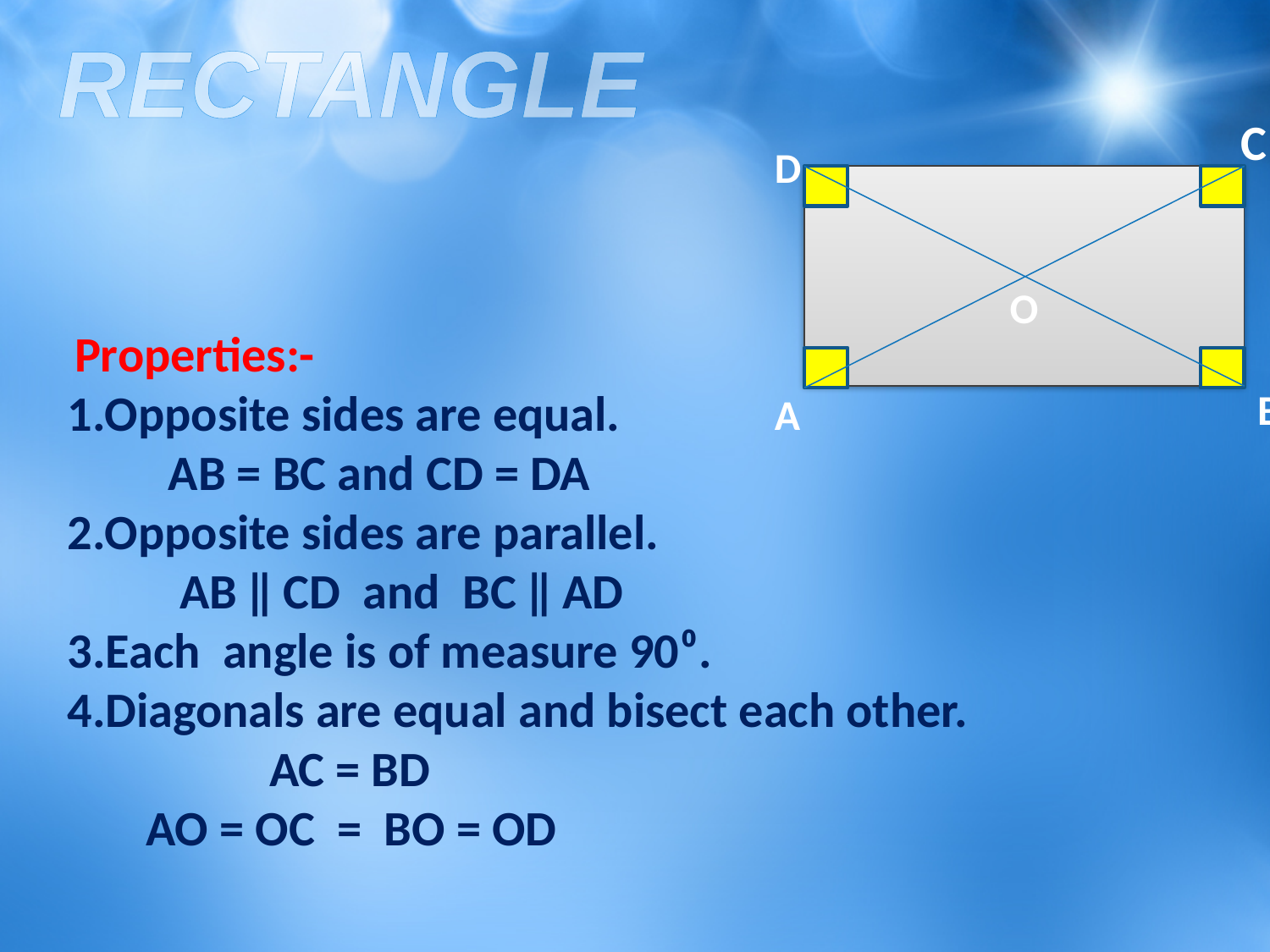

RECTANGLE
C
D

O
 Properties:-
1.Opposite sides are equal.
         AB = BC and CD = DA
2.Opposite sides are parallel.
          AB ǁ CD  and  BC ǁ AD
3.Each  angle is of measure 90⁰.
4.Diagonals are equal and bisect each other.
                  AC = BD
       AO = OC  =  BO = OD

B
A